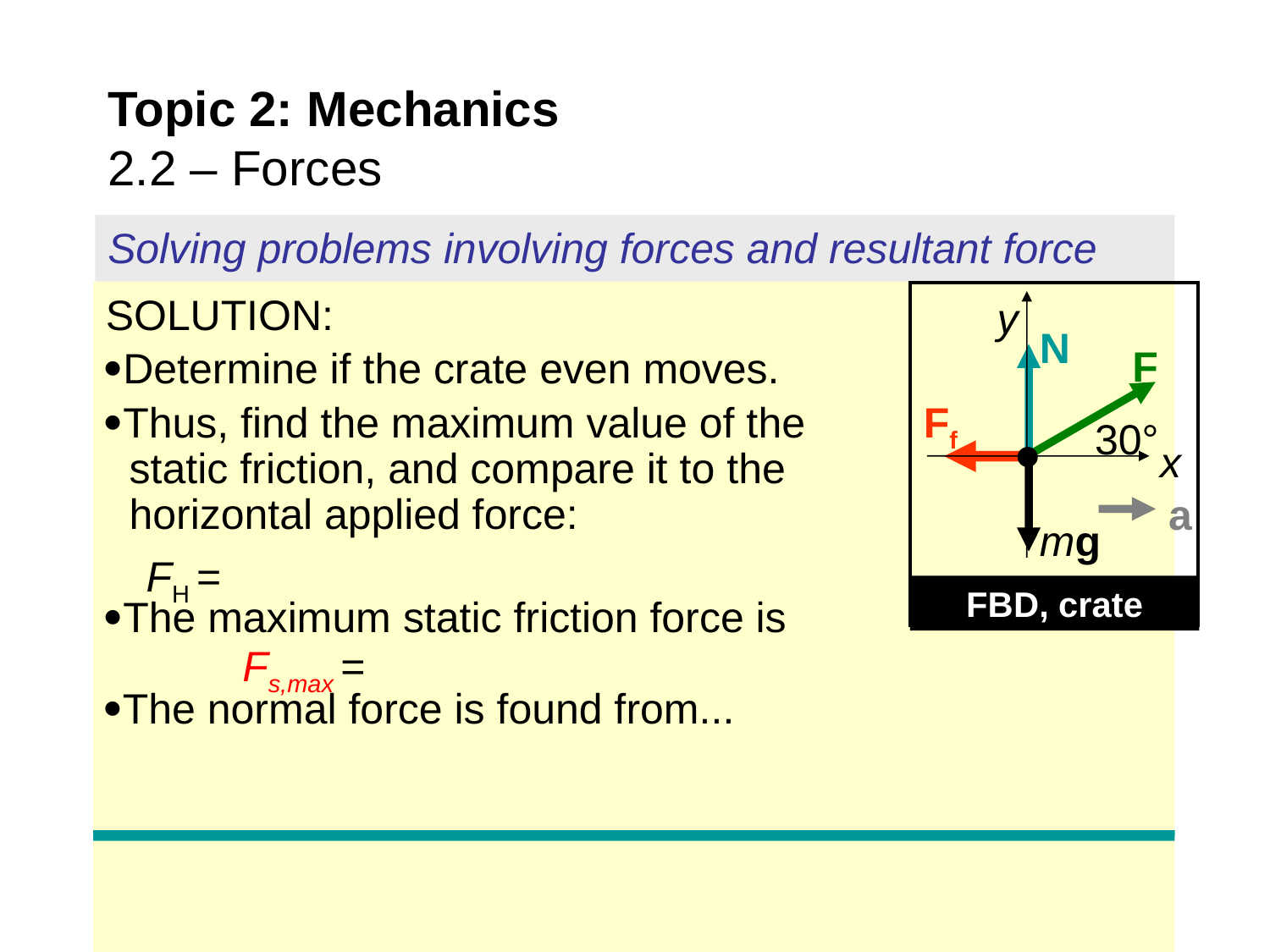

# Topic 2: Mechanics 2.2 – Forces
Solving problems involving forces and resultant force
SOLUTION:
•Determine if the crate even moves.
•Thus, find the maximum value of the                                 static friction, and compare it to the                                  horizontal applied force:

FBD, crate
y

x

30°
N

F

Ff

mg
a

FH =
•The maximum static friction force is
Fs,max =
•The normal force is found from...